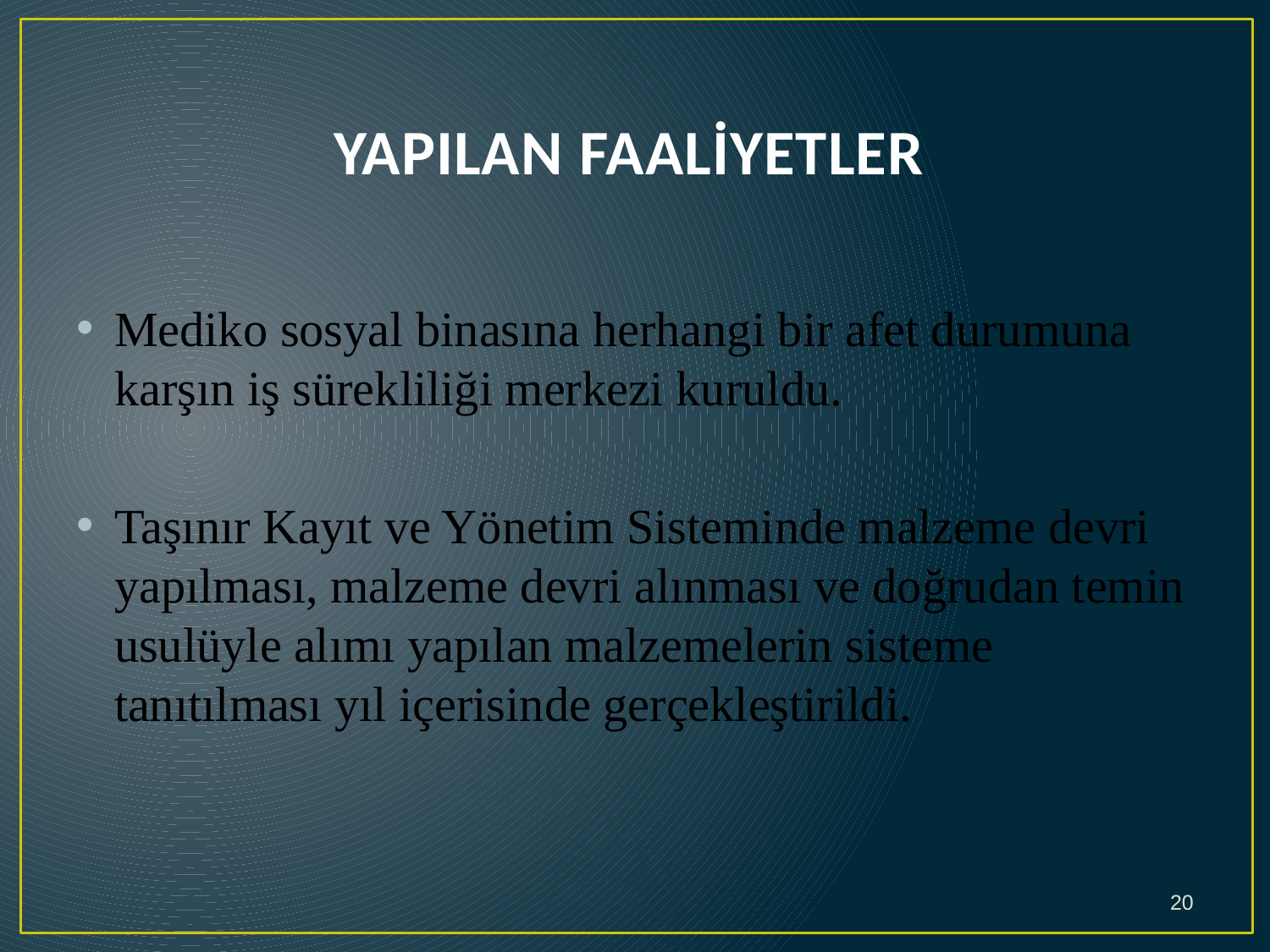

# YAPILAN FAALİYETLER

Mediko sosyal binasına herhangi bir afet durumuna karşın iş sürekliliği merkezi kuruldu.

Taşınır Kayıt ve Yönetim Sisteminde malzeme devri yapılması, malzeme devri alınması ve doğrudan temin usulüyle alımı yapılan malzemelerin sisteme tanıtılması yıl içerisinde gerçekleştirildi.

20